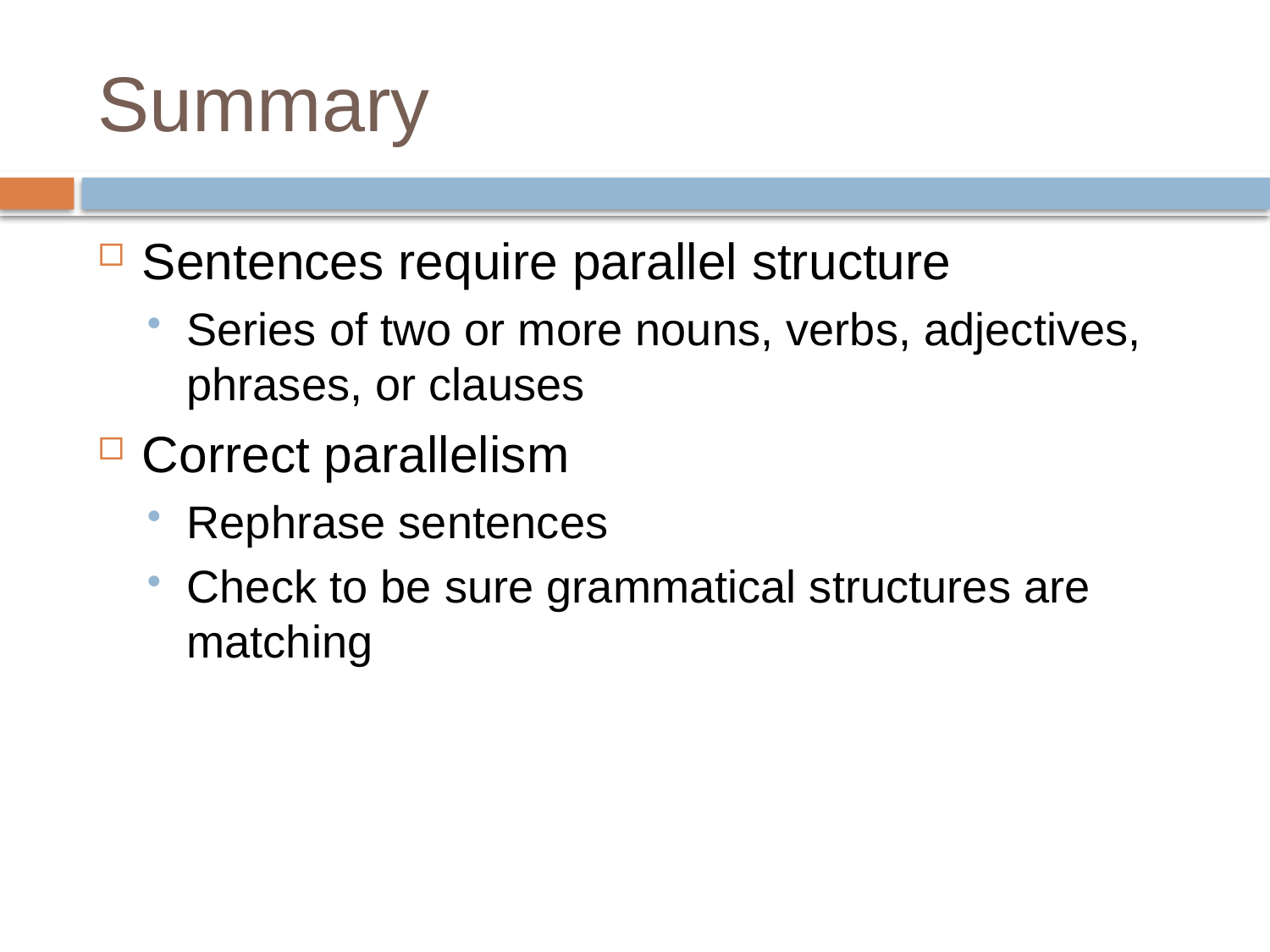

# Summary
Sentences require parallel structure
Series of two or more nouns, verbs, adjectives, phrases, or clauses
Correct parallelism
Rephrase sentences
Check to be sure grammatical structures are matching